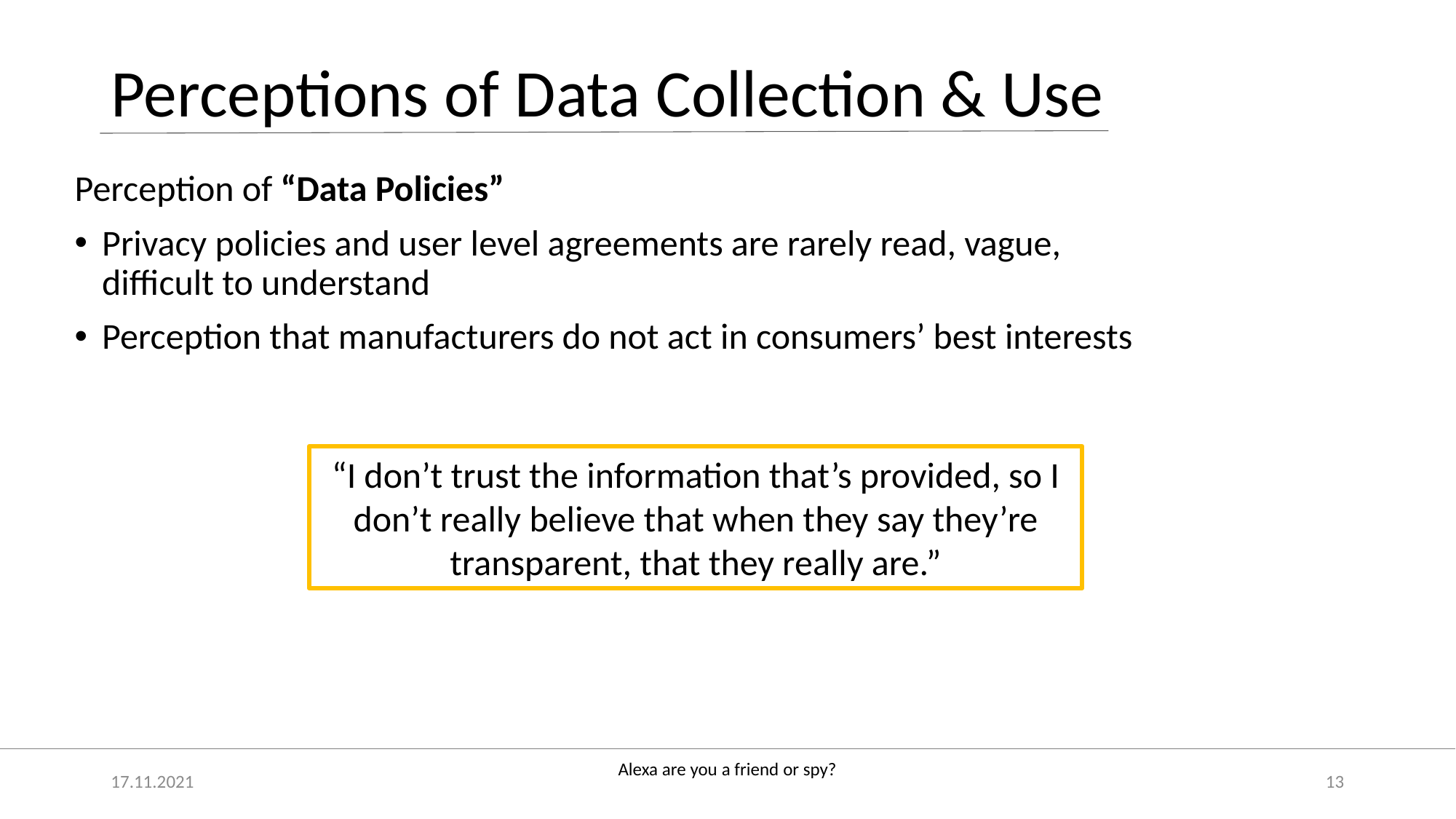

# Perceptions of Data Collection & Use
Perception of “Data Policies”
Privacy policies and user level agreements are rarely read, vague, difficult to understand
Perception that manufacturers do not act in consumers’ best interests

“I don’t trust the information that’s provided, so I don’t really believe that when they say they’re transparent, that they really are.”
17.11.2021
13